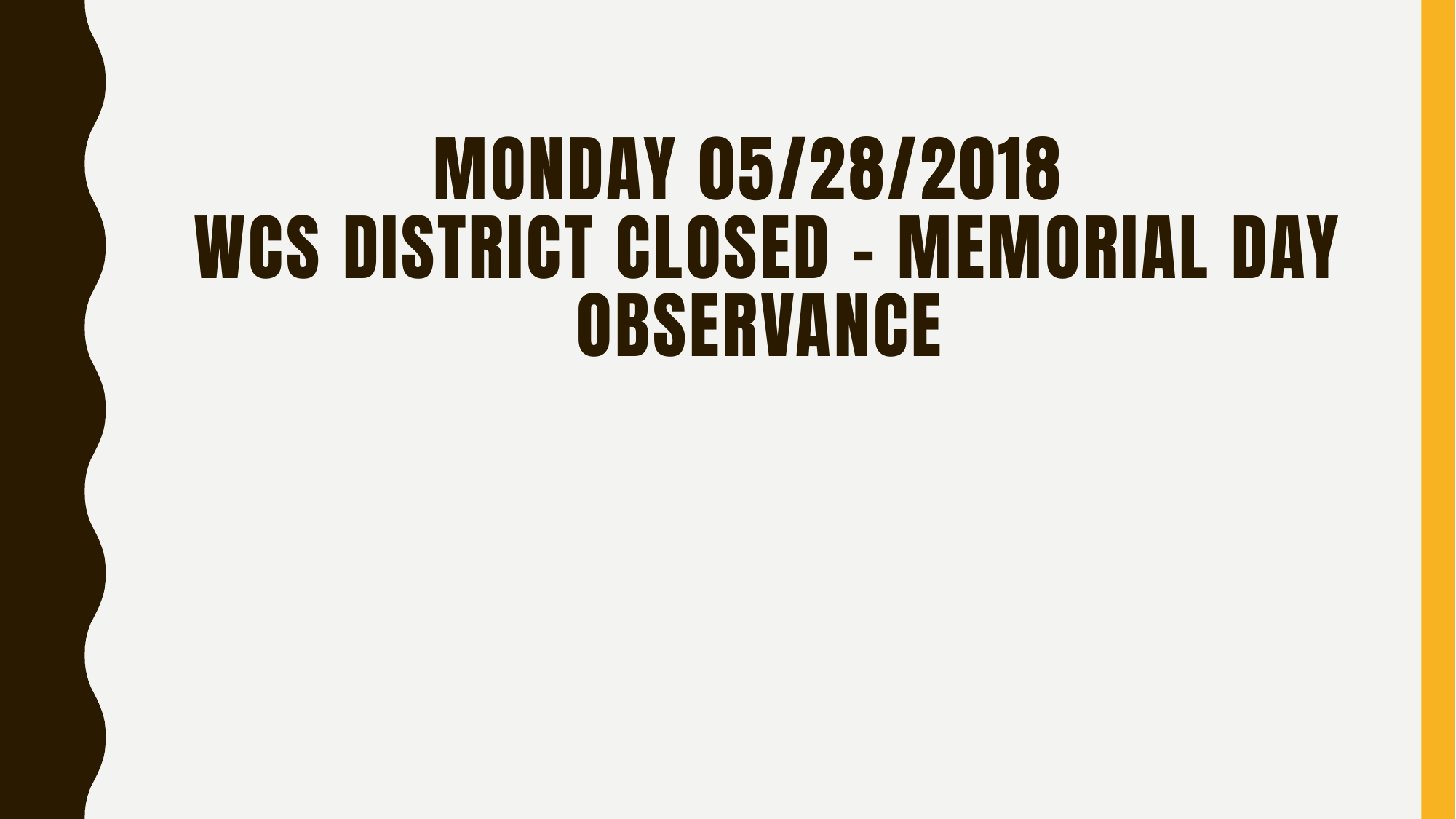

# Monday 05/28/2018 WCS District Closed – Memorial Day observance